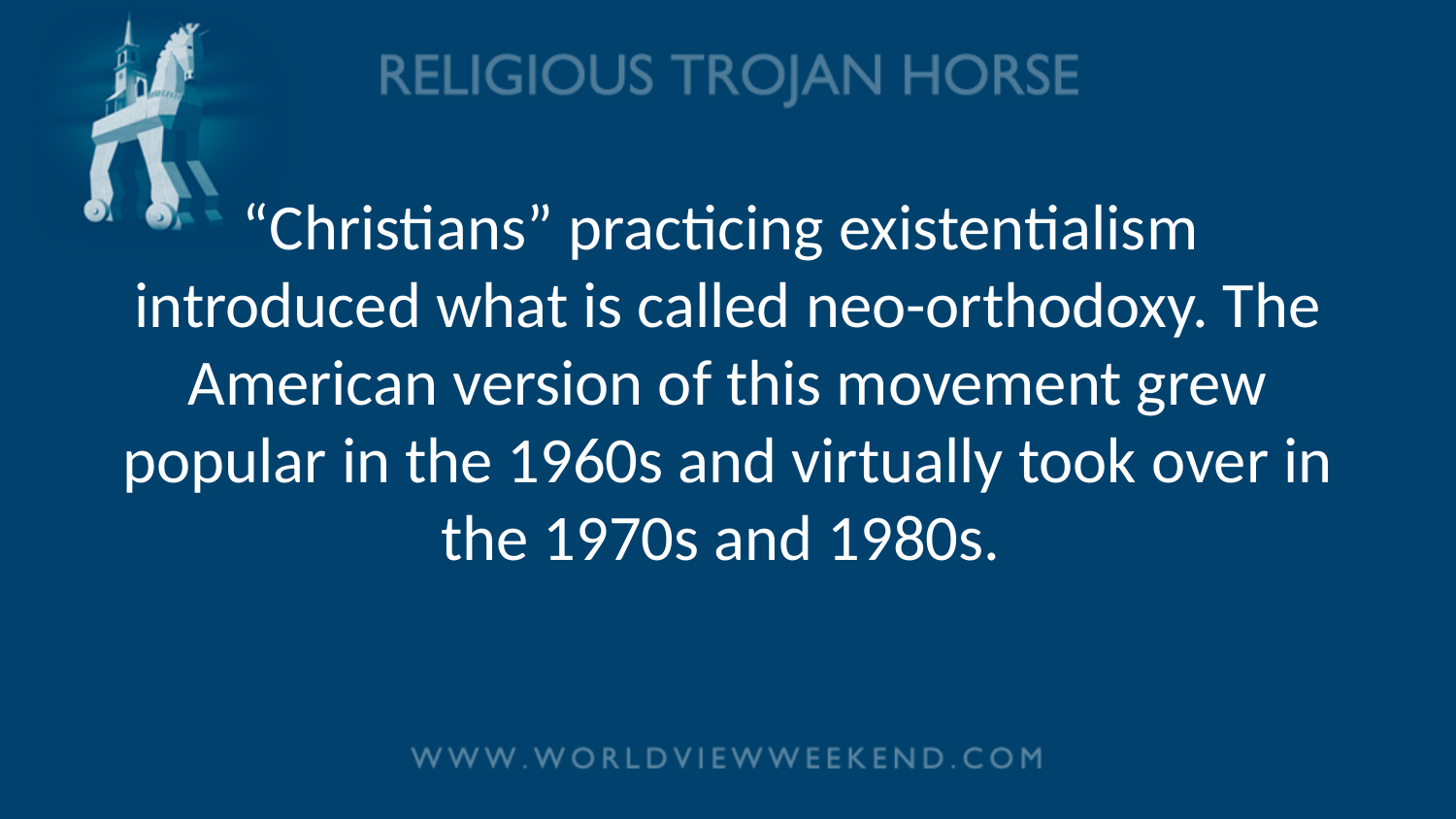

# “Christians” practicing existentialism introduced what is called neo-orthodoxy. The American version of this movement grew popular in the 1960s and virtually took over in the 1970s and 1980s.